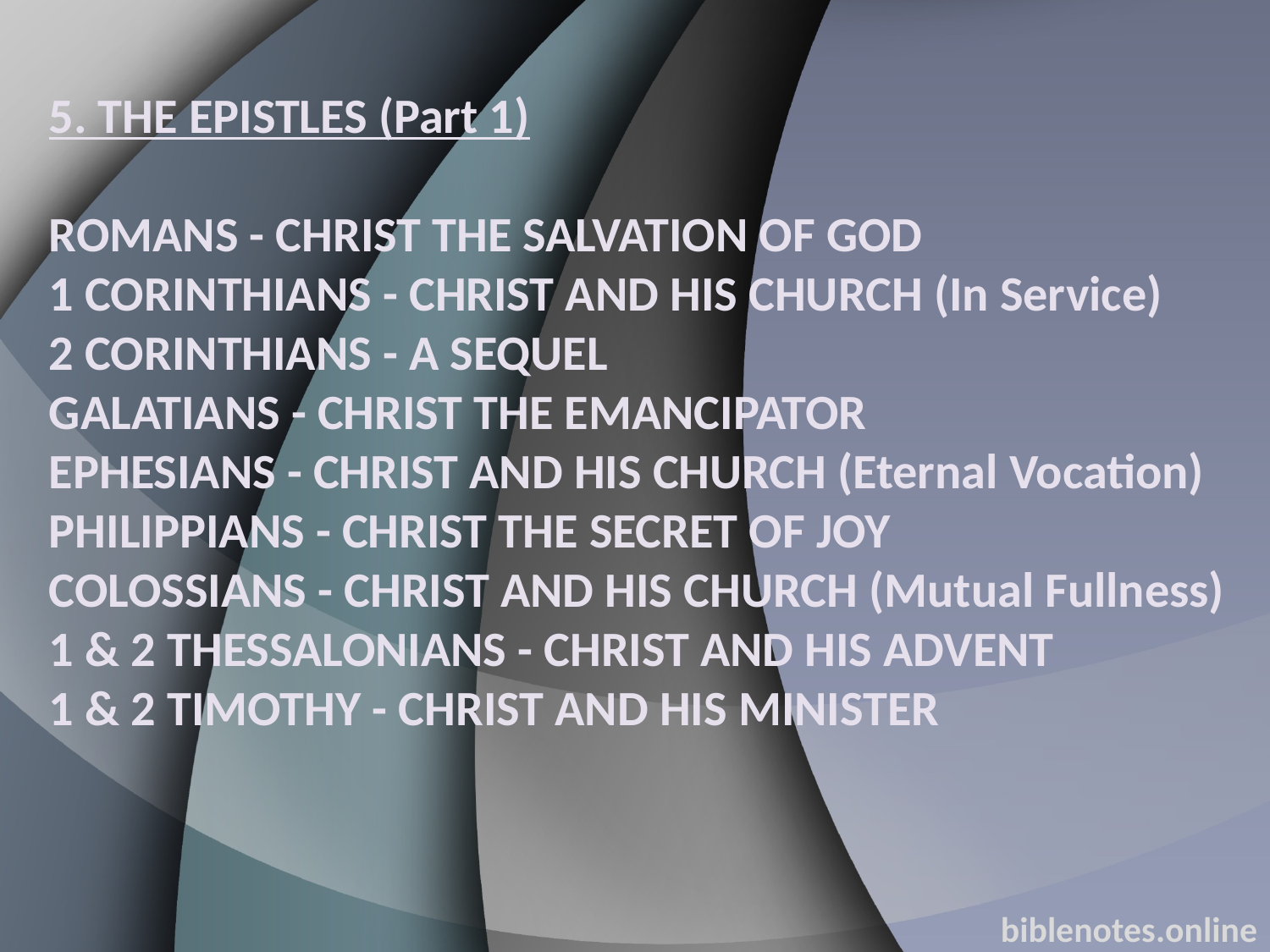

5. THE EPISTLES (Part 1)

ROMANS - CHRIST THE SALVATION OF GOD
1 CORINTHIANS - CHRIST AND HIS CHURCH (In Service)
2 CORINTHIANS - A SEQUEL
GALATIANS - CHRIST THE EMANCIPATOR
EPHESIANS - CHRIST AND HIS CHURCH (Eternal Vocation)
PHILIPPIANS - CHRIST THE SECRET OF JOY
COLOSSIANS - CHRIST AND HIS CHURCH (Mutual Fullness)
1 & 2 THESSALONIANS - CHRIST AND HIS ADVENT
1 & 2 TIMOTHY - CHRIST AND HIS MINISTER